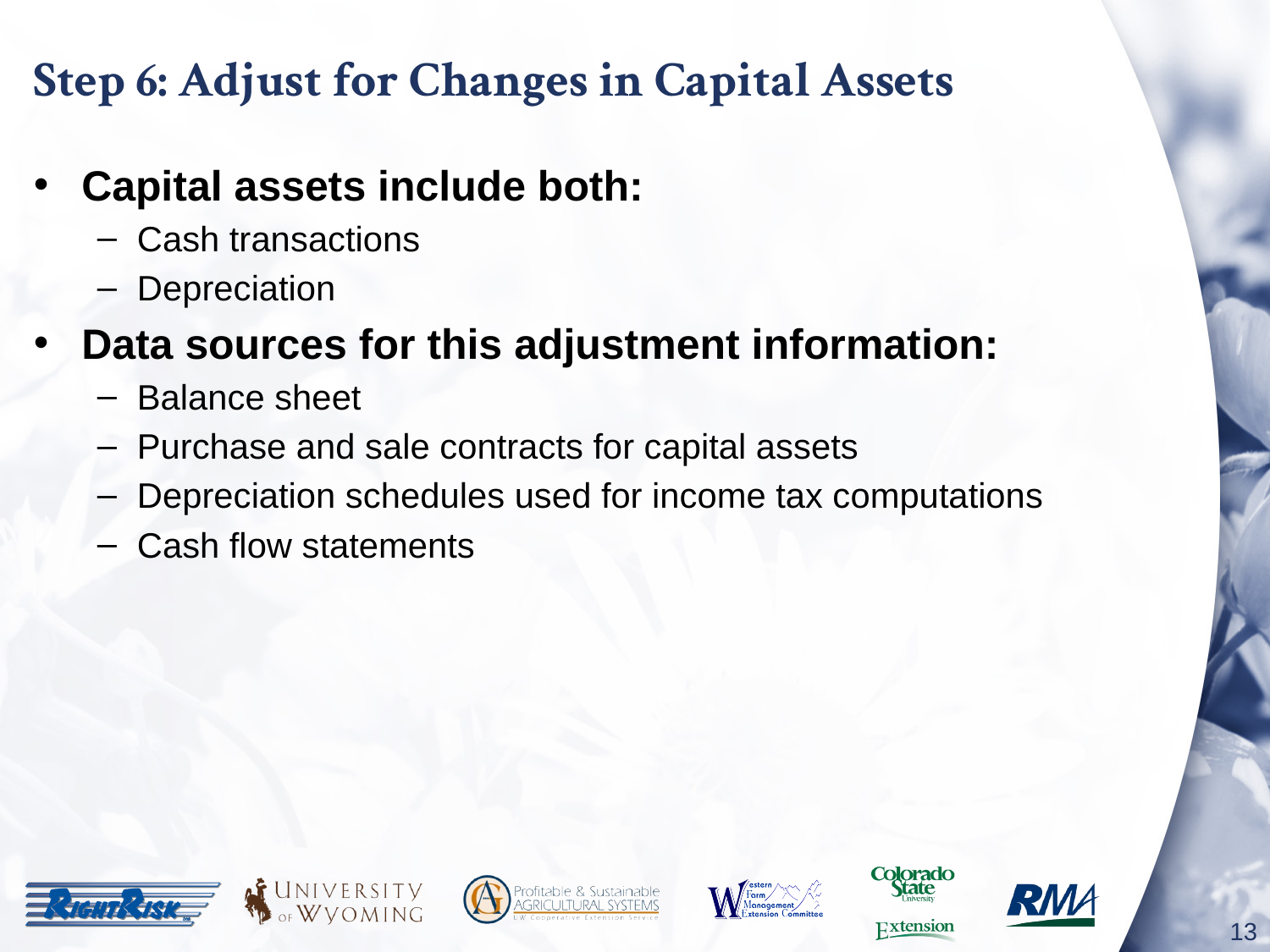

# Step 6: Adjust for Changes in Capital Assets
Capital assets include both:
Cash transactions
Depreciation
Data sources for this adjustment information:
Balance sheet
Purchase and sale contracts for capital assets
Depreciation schedules used for income tax computations
Cash flow statements